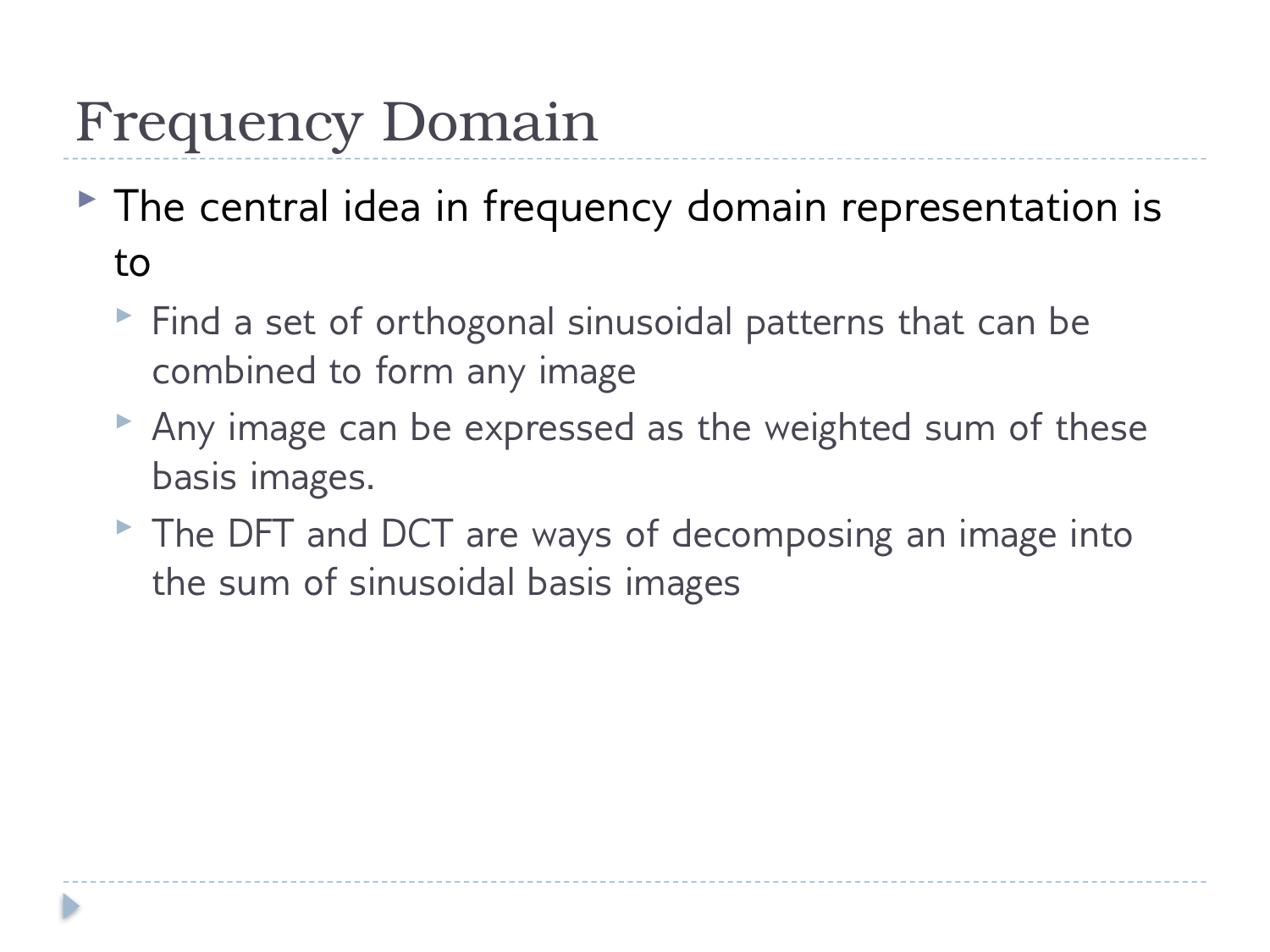

# Frequency Domain
The central idea in frequency domain representation is to
Find a set of orthogonal sinusoidal patterns that can be combined to form any image
Any image can be expressed as the weighted sum of these basis images.
The DFT and DCT are ways of decomposing an image into the sum of sinusoidal basis images